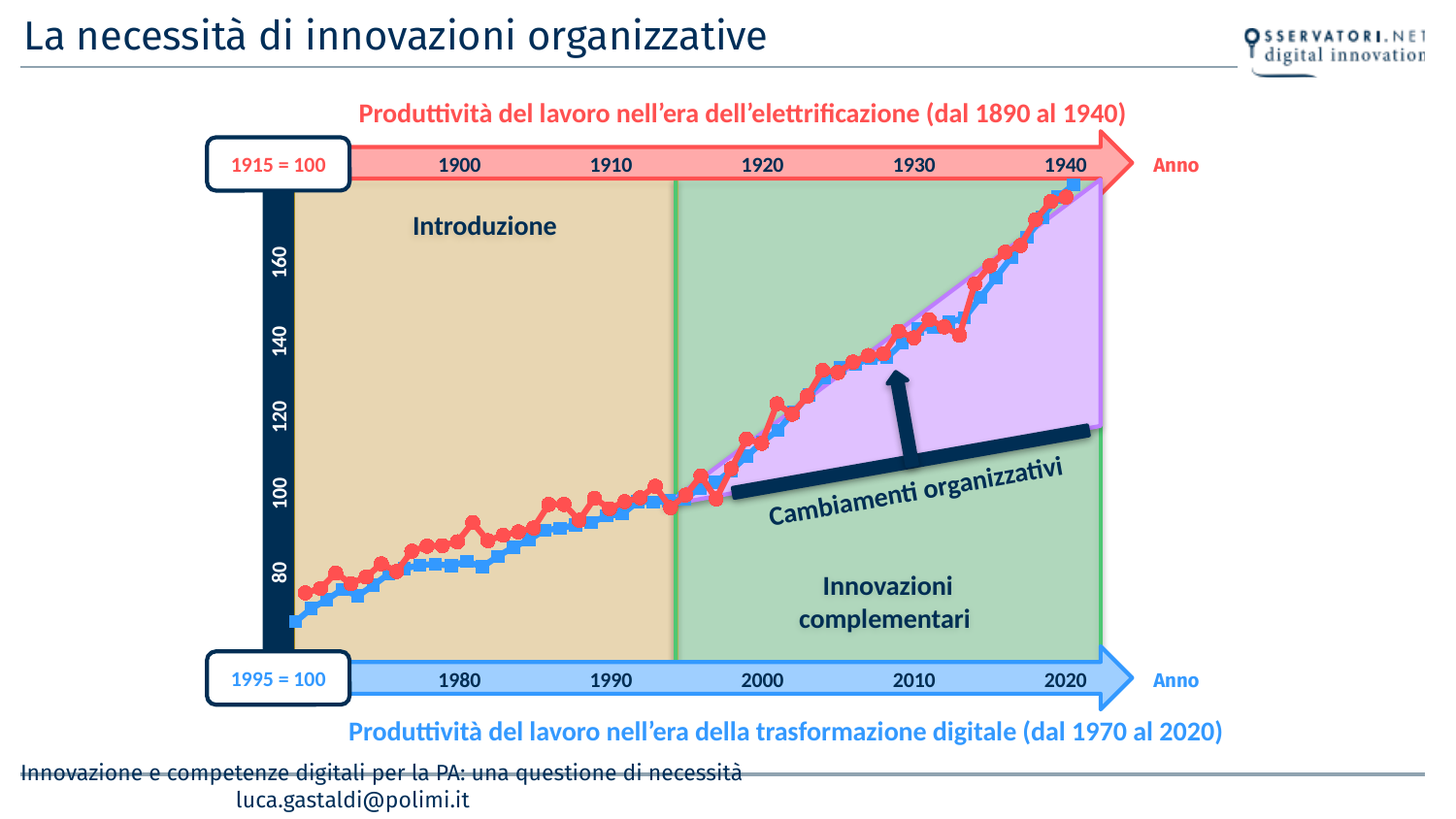

# La necessità di innovazioni organizzative
Produttività del lavoro nell’era dell’elettrificazione (dal 1890 al 1940)

1900
1910
1920
1930
1940
Anno
1915 = 100
160
140

120
100
80

### Chart

| Category | ICT |
|---|---|
| 1970 | 69.4635640492904 |
| 1971 | 72.71492878368925 |
| 1972 | 74.9135361308417 |
| 1973 | 77.483262383201 |
| 1974 | 75.8507132612998 |
| 1975 | 78.51894676504811 |
| 1976 | 81.4043662978752 |
| 1977 | 82.66083554913168 |
| 1978 | 83.5362142111458 |
| 1979 | 83.79140915958418 |
| 1980 | 83.34034423515703 |
| 1981 | 84.45134019651836 |
| 1982 | 83.08418727203443 |
| 1983 | 85.69663957966738 |
| 1984 | 87.98999650497812 |
| 1985 | 89.82167816814325 |
| 1986 | 92.19580065035139 |
| 1987 | 92.67110264139596 |
| 1988 | 93.52360157683427 |
| 1989 | 94.1000624910387 |
| 1990 | 95.7534632232471 |
| 1991 | 96.2131214649949 |
| 1992 | 99.3181969880451 |
| 1993 | 99.12893641636478 |
| 1994 | 99.4768059892565 |
| 1995 | 100.0 |
| 1996 | 102.666684425041 |
| 1997 | 104.0543971735784 |
| 1998 | 107.016069770608 |
| 1999 | 110.5862497452557 |
| 2000 | 114.1338253816227 |
| 2001 | 117.051753473138 |
| 2002 | 121.468427768217 |
| 2003 | 125.8604653305839 |
| 2004 | 130.1133550503893 |
| 2005 | 132.560781863914 |
| 2006 | 133.6045195226295 |
| 2007 | 134.8192842227692 |
| 2008 | 135.0832131313383 |
| 2009 | 138.7366657669643 |
| 2010 | 142.2515081728428 |
| 2011 | 142.5251065798011 |
| 2012 | 143.8784551579403 |
| 2013 | 144.9596398320734 |
| 2014 | 150.0 |
| 2015 | 155.0 |
| 2016 | 160.0 |
| 2017 | 165.0 |
| 2018 | 170.0 |
| 2019 | 175.0 |
| 2020 | 178.0 |

### Chart

| Category | Electricity |
|---|---|
| 1890 | 74.64387464387464 |
| 1891 | 75.78347578347578 |
| 1892 | 79.77207977207959 |
| 1893 | 77.06552706552706 |
| 1894 | 78.77492877492877 |
| 1895 | 82.19373219373198 |
| 1896 | 80.19943019943007 |
| 1897 | 85.47008547008545 |
| 1898 | 86.75213675213656 |
| 1899 | 86.89458689458674 |
| 1900 | 87.89173789173788 |
| 1901 | 92.87749287749264 |
| 1902 | 88.17663817663788 |
| 1903 | 89.6011396011396 |
| 1904 | 90.45584045584044 |
| 1905 | 91.45299145299134 |
| 1906 | 97.57834757834758 |
| 1907 | 97.57834757834758 |
| 1908 | 93.4472934472934 |
| 1909 | 99.14529914529913 |
| 1910 | 96.4387464387464 |
| 1911 | 98.29059829059828 |
| 1912 | 99.28774928774926 |
| 1913 | 102.2792022792023 |
| 1914 | 96.72364672364671 |
| 1915 | 100.0 |
| 1916 | 104.985754985755 |
| 1917 | 99.00284900284898 |
| 1918 | 106.8376068376068 |
| 1919 | 114.5299145299145 |
| 1920 | 113.3903133903134 |
| 1921 | 123.6467236467236 |
| 1922 | 120.940170940171 |
| 1923 | 125.6410256410256 |
| 1924 | 132.3361823361823 |
| 1925 | 131.7663817663818 |
| 1926 | 134.4729344729345 |
| 1927 | 136.1823361823361 |
| 1928 | 136.6096866096866 |
| 1929 | 142.4501424501424 |
| 1930 | 140.7407407407407 |
| 1931 | 145.4415954415954 |
| 1932 | 143.5897435897436 |
| 1933 | 141.4529914529914 |
| 1934 | 154.7008547008543 |
| 1935 | 159.4017094017094 |
| 1936 | 162.962962962963 |
| 1937 | 164.6723646723647 |
| 1938 | 171.3675213675214 |
| 1939 | 176.068376068376 |
| 1940 | 177.2079772079772 |
Introduzione

Innovazioni
complementari

Cambiamenti organizzativi

1980
1990
2000
2010
2020
Anno
1995 = 100
Produttività del lavoro nell’era della trasformazione digitale (dal 1970 al 2020)